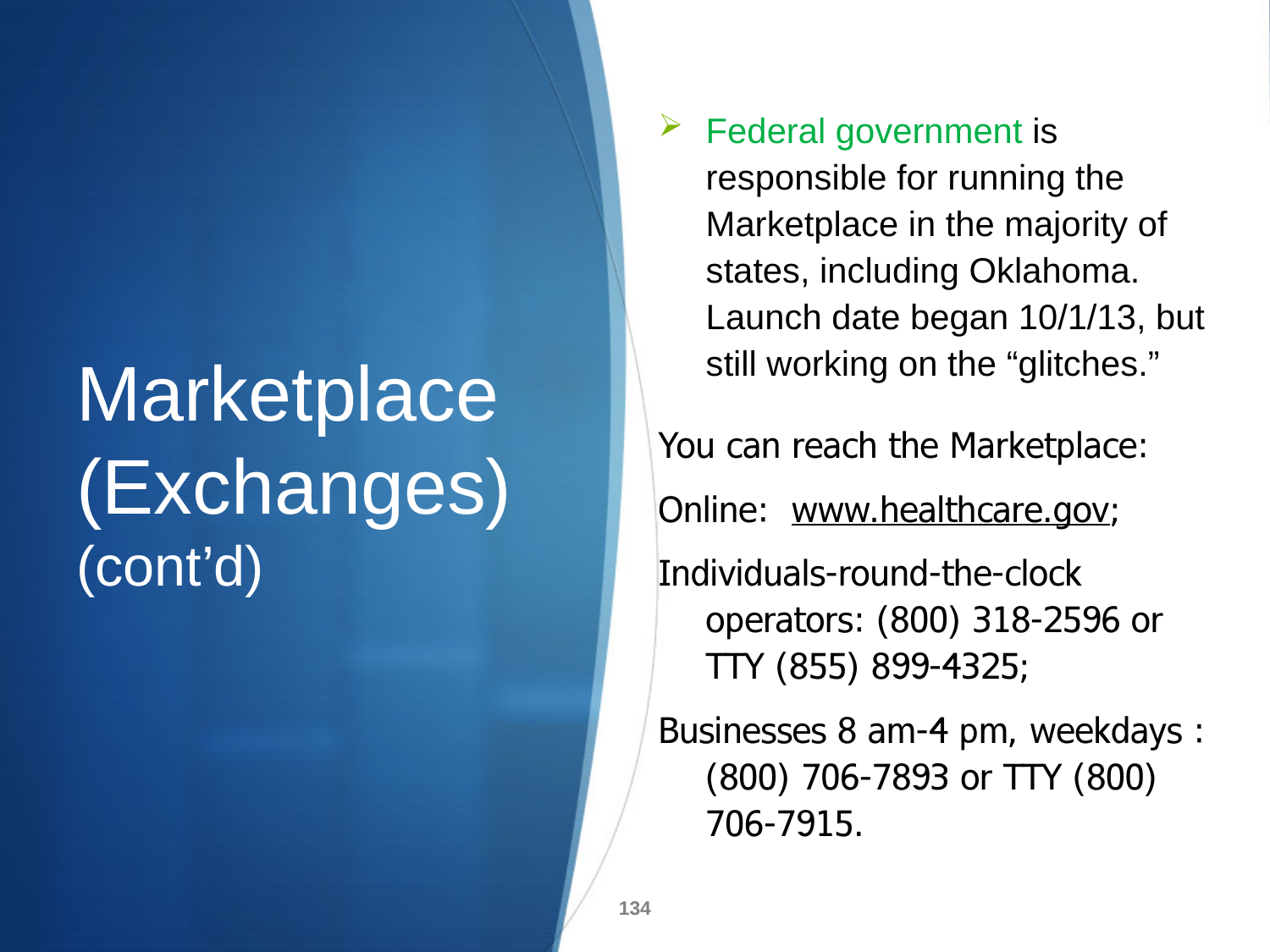

Federal government is responsible for running the Marketplace in the majority of states, including Oklahoma.  Launch date began 10/1/13, but still working on the “glitches.”
You can reach the Marketplace:
Online:  www.healthcare.gov;
Individuals-round-the-clock operators: (800) 318-2596 or TTY (855) 899-4325;
Businesses 8 am-4 pm, weekdays : (800) 706-7893 or TTY (800) 706-7915.
# Marketplace (Exchanges) (cont’d)
134